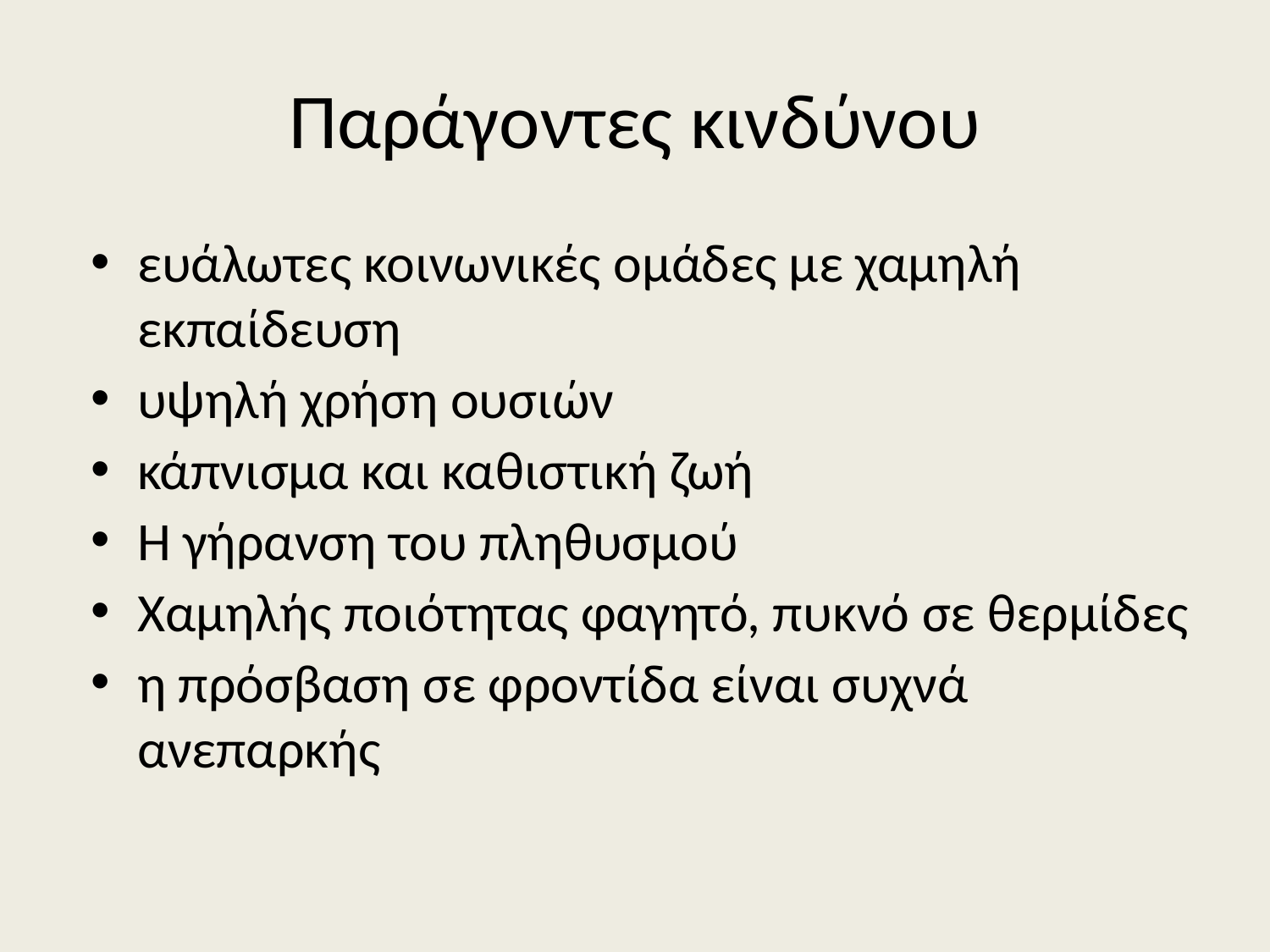

# Παράγοντες κινδύνου
ευάλωτες κοινωνικές ομάδες με χαμηλή εκπαίδευση
υψηλή χρήση ουσιών
κάπνισμα και καθιστική ζωή
Η γήρανση του πληθυσμού
Χαμηλής ποιότητας φαγητό, πυκνό σε θερμίδες
η πρόσβαση σε φροντίδα είναι συχνά ανεπαρκής